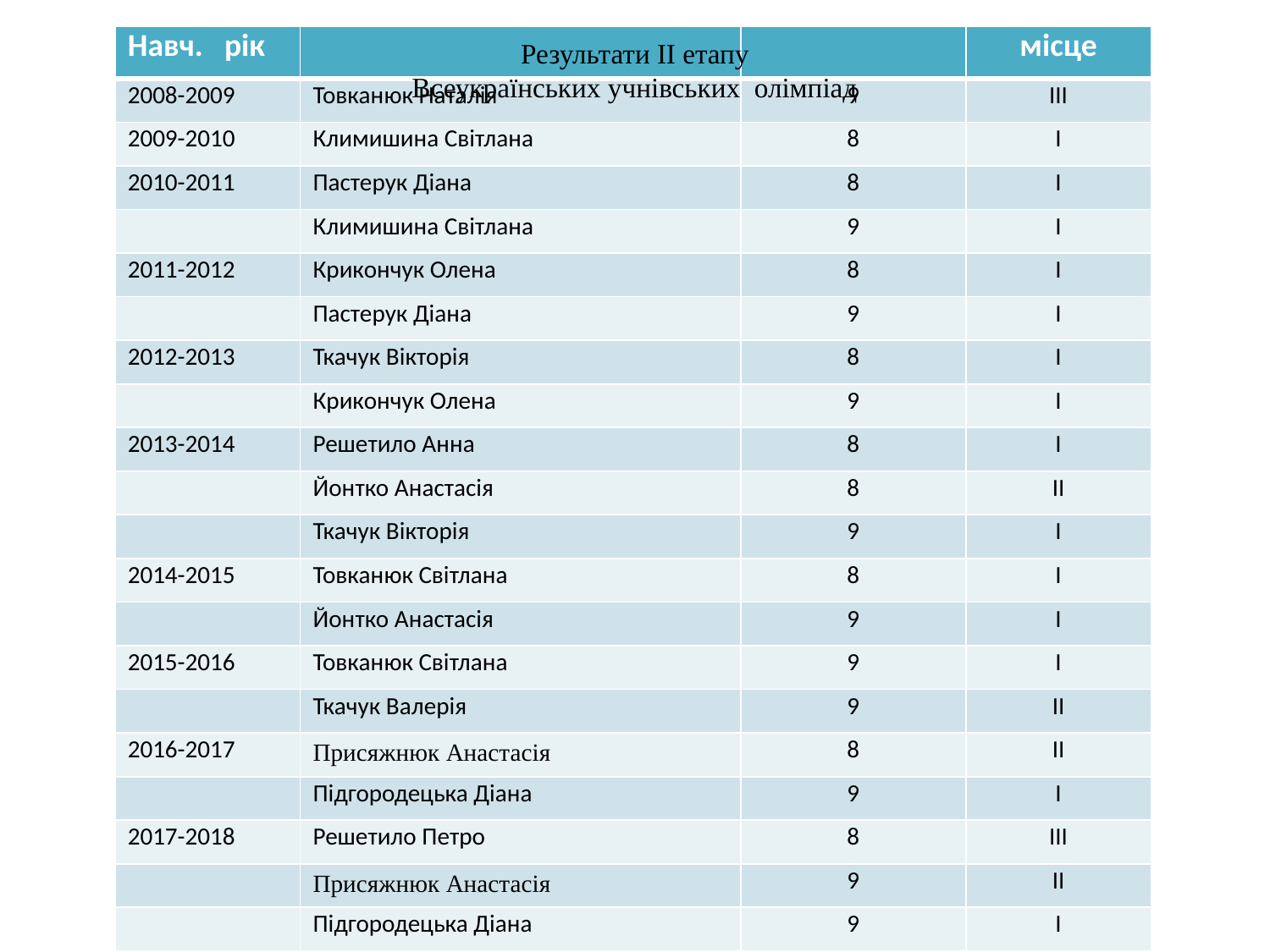

# Результати II етапу Всеукраїнських учнівських олімпіад ати II етапу Всеукраїнських учнівських олімпіад

| Навч. рік |  |  | місце |
| --- | --- | --- | --- |
| 2008-2009 | Товканюк Наталія | 9 | ІІІ |
| 2009-2010 | Климишина Світлана | 8 | І |
| 2010-2011 | Пастерук Діана | 8 | І |
|  | Климишина Світлана | 9 | І |
| 2011-2012 | Крикончук Олена | 8 | І |
|  | Пастерук Діана | 9 | І |
| 2012-2013 | Ткачук Вікторія | 8 | І |
|  | Крикончук Олена | 9 | І |
| 2013-2014 | Решетило Анна | 8 | І |
|  | Йонтко Анастасія | 8 | ІІ |
|  | Ткачук Вікторія | 9 | І |
| 2014-2015 | Товканюк Світлана | 8 | І |
|  | Йонтко Анастасія | 9 | І |
| 2015-2016 | Товканюк Світлана | 9 | І |
|  | Ткачук Валерія | 9 | ІІ |
| 2016-2017 | Присяжнюк Анастасія | 8 | ІІ |
|  | Підгородецька Діана | 9 | І |
| 2017-2018 | Решетило Петро | 8 | ІІІ |
|  | Присяжнюк Анастасія | 9 | ІІ |
|  | Підгородецька Діана | 9 | І |
Результати II етапу
Всеукраїнських учнівських  олімпіад